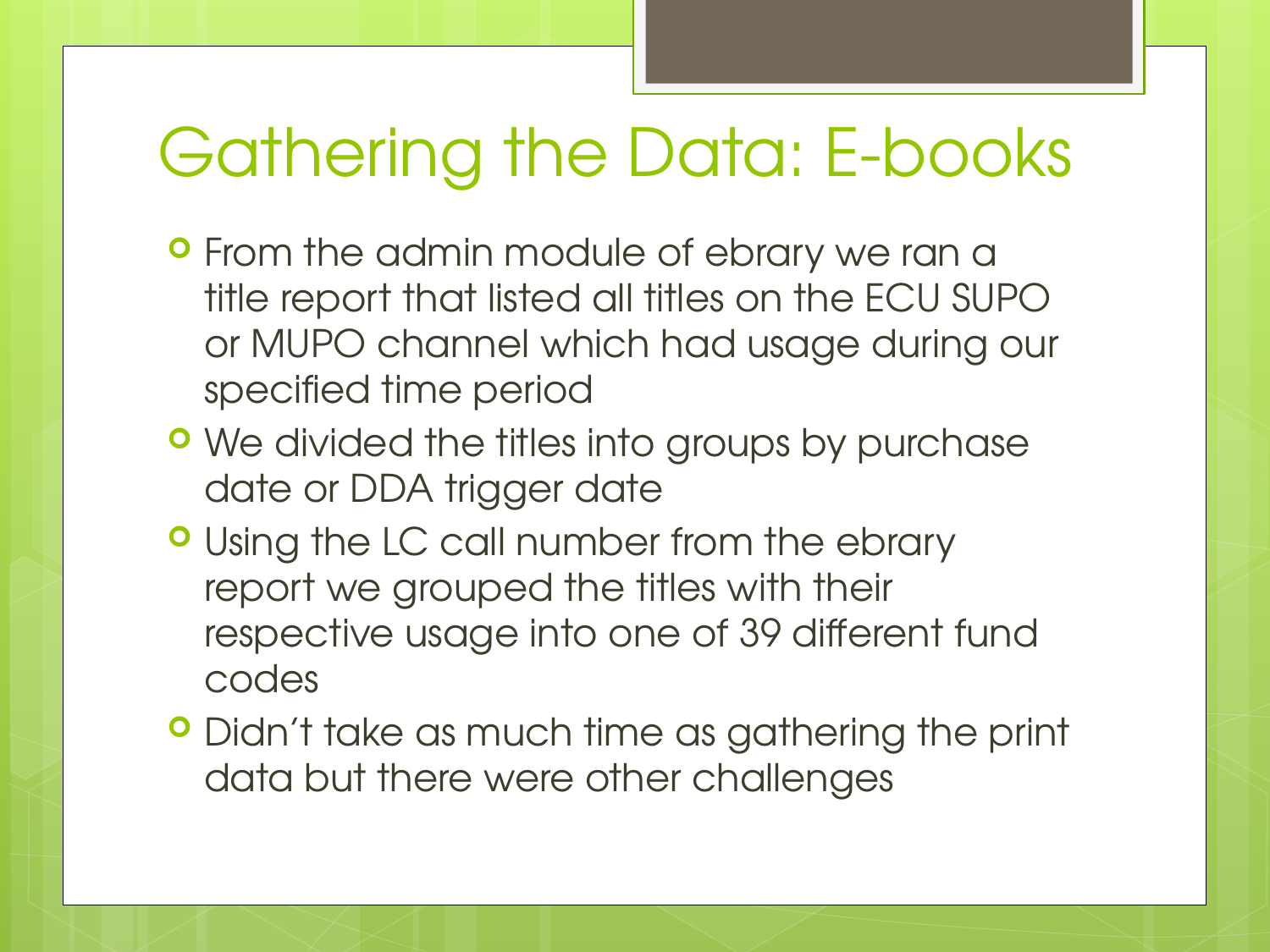

# Gathering the Data: E-books
From the admin module of ebrary we ran a title report that listed all titles on the ECU SUPO or MUPO channel which had usage during our specified time period
We divided the titles into groups by purchase date or DDA trigger date
Using the LC call number from the ebrary report we grouped the titles with their respective usage into one of 39 different fund codes
Didn’t take as much time as gathering the print data but there were other challenges